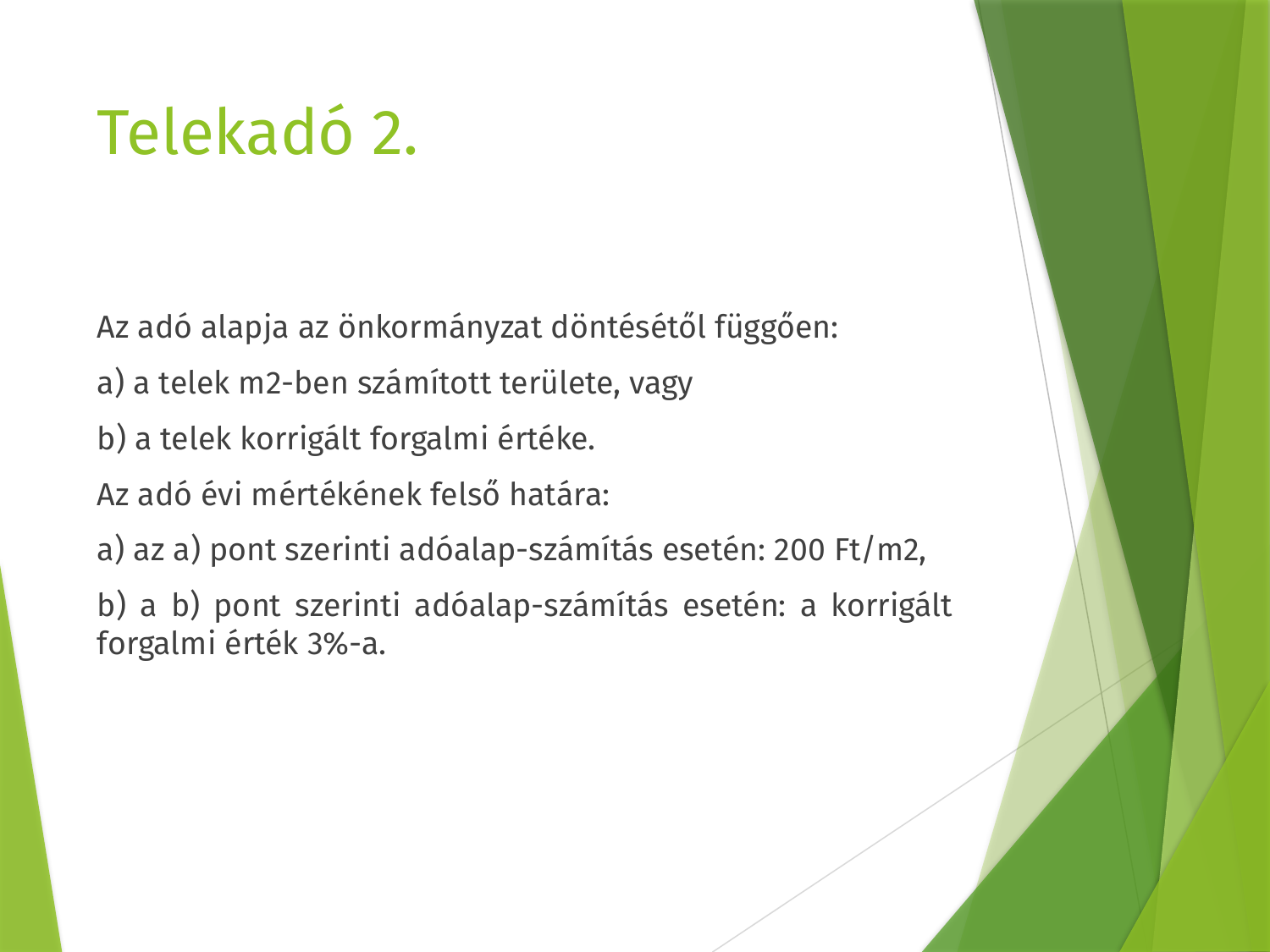

# Telekadó 2.
Az adó alapja az önkormányzat döntésétől függően:
a) a telek m2-ben számított területe, vagy
b) a telek korrigált forgalmi értéke.
Az adó évi mértékének felső határa:
a) az a) pont szerinti adóalap-számítás esetén: 200 Ft/m2,
b) a b) pont szerinti adóalap-számítás esetén: a korrigált forgalmi érték 3%-a.